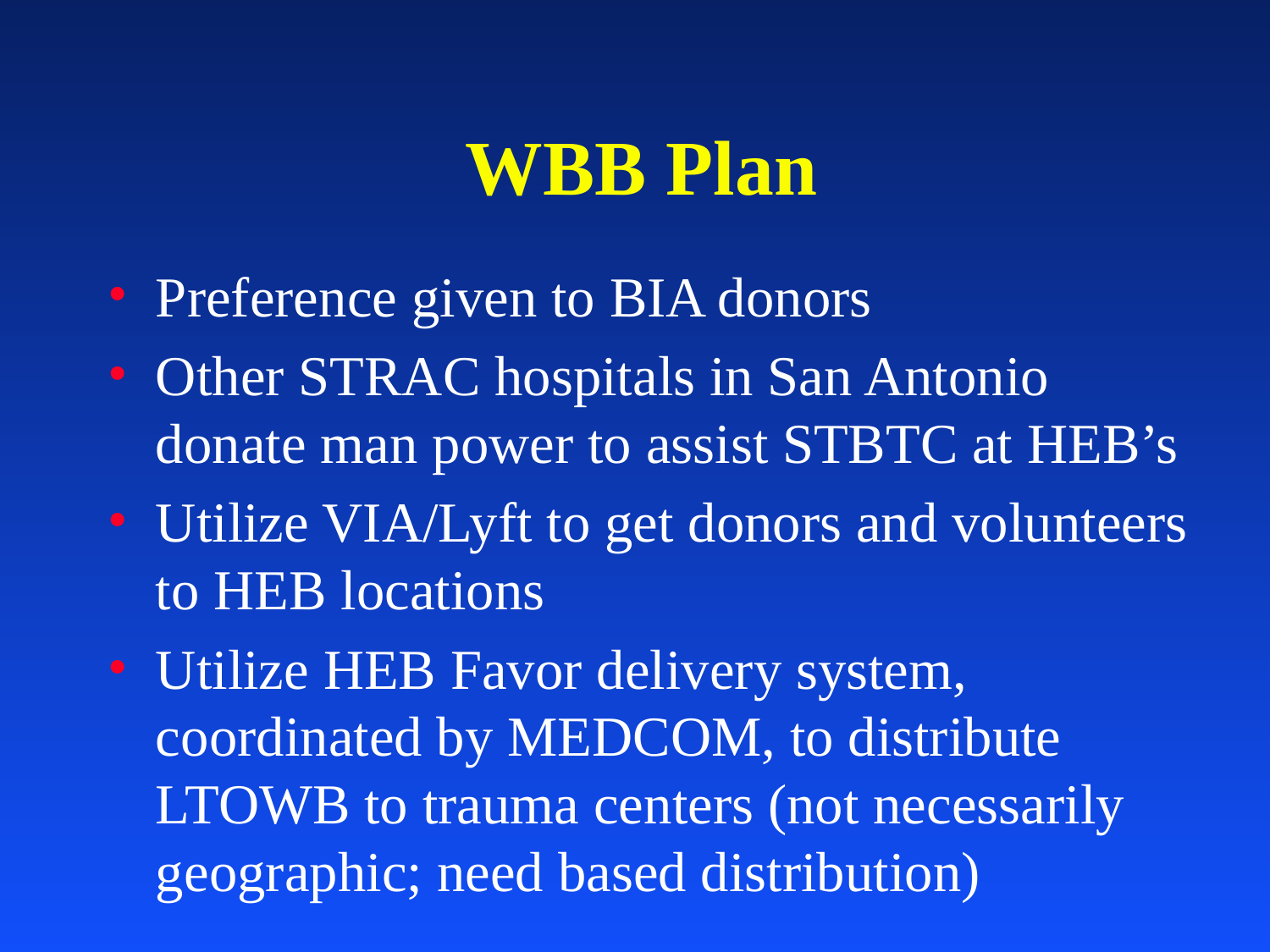

# WBB Plan
Preference given to BIA donors
Other STRAC hospitals in San Antonio donate man power to assist STBTC at HEB’s
Utilize VIA/Lyft to get donors and volunteers to HEB locations
Utilize HEB Favor delivery system, coordinated by MEDCOM, to distribute LTOWB to trauma centers (not necessarily geographic; need based distribution)